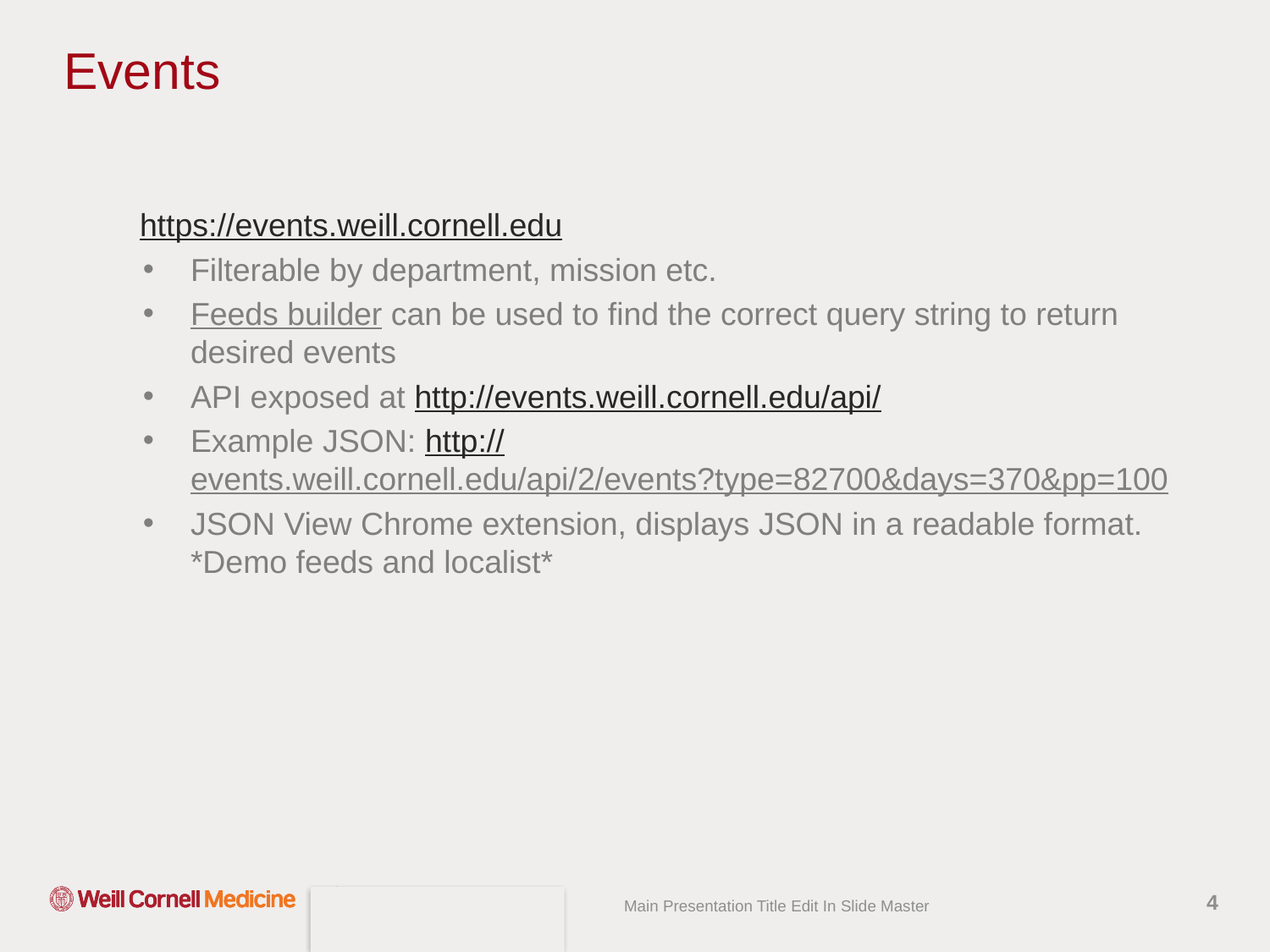

# Events
https://events.weill.cornell.edu
Filterable by department, mission etc.
Feeds builder can be used to find the correct query string to return desired events
API exposed at http://events.weill.cornell.edu/api/
Example JSON: http://events.weill.cornell.edu/api/2/events?type=82700&days=370&pp=100
JSON View Chrome extension, displays JSON in a readable format. *Demo feeds and localist*

4